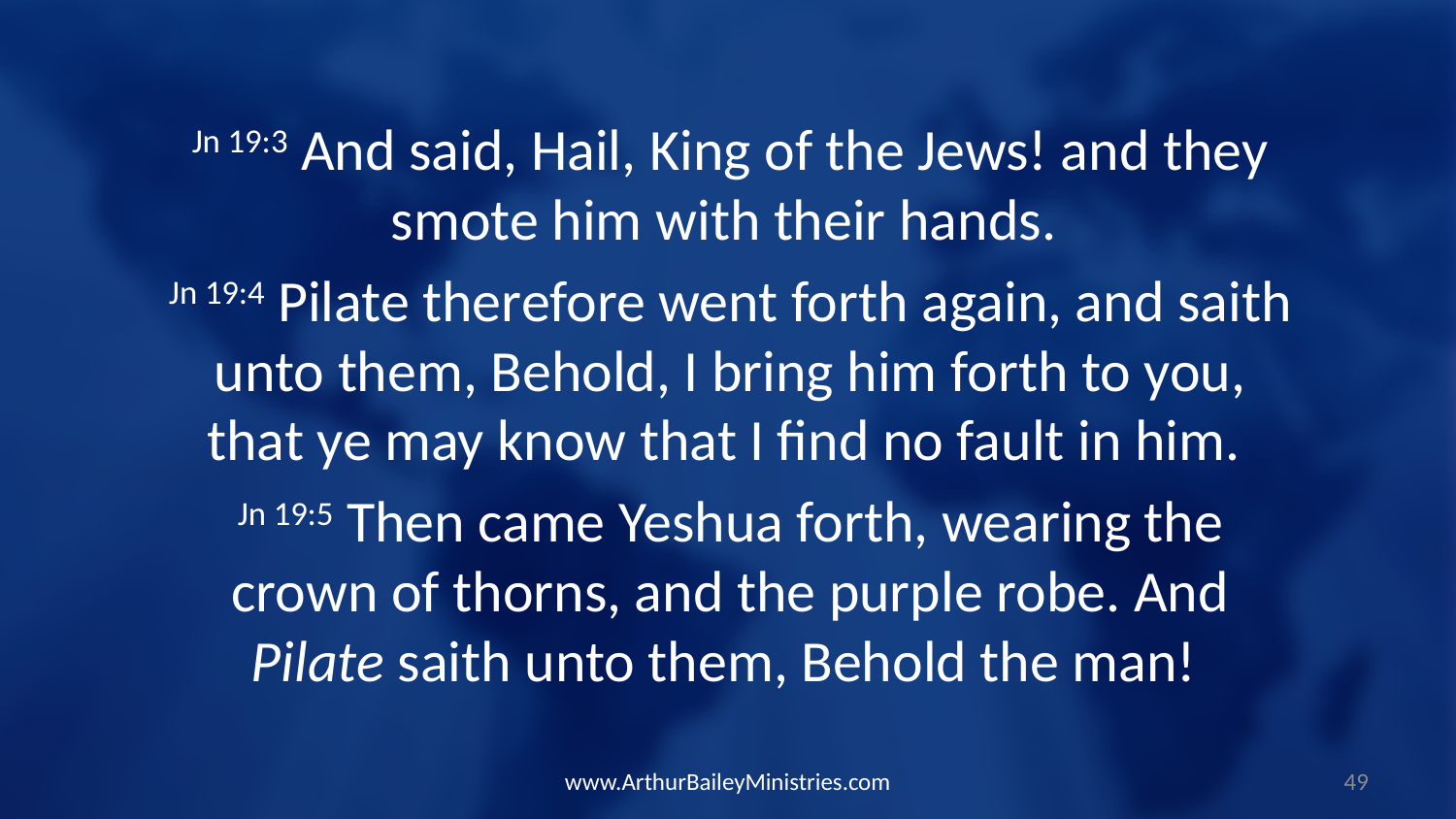

Jn 19:3 And said, Hail, King of the Jews! and they smote him with their hands.
Jn 19:4 Pilate therefore went forth again, and saith unto them, Behold, I bring him forth to you, that ye may know that I find no fault in him.
Jn 19:5 Then came Yeshua forth, wearing the crown of thorns, and the purple robe. And Pilate saith unto them, Behold the man!

www.ArthurBaileyMinistries.com
49